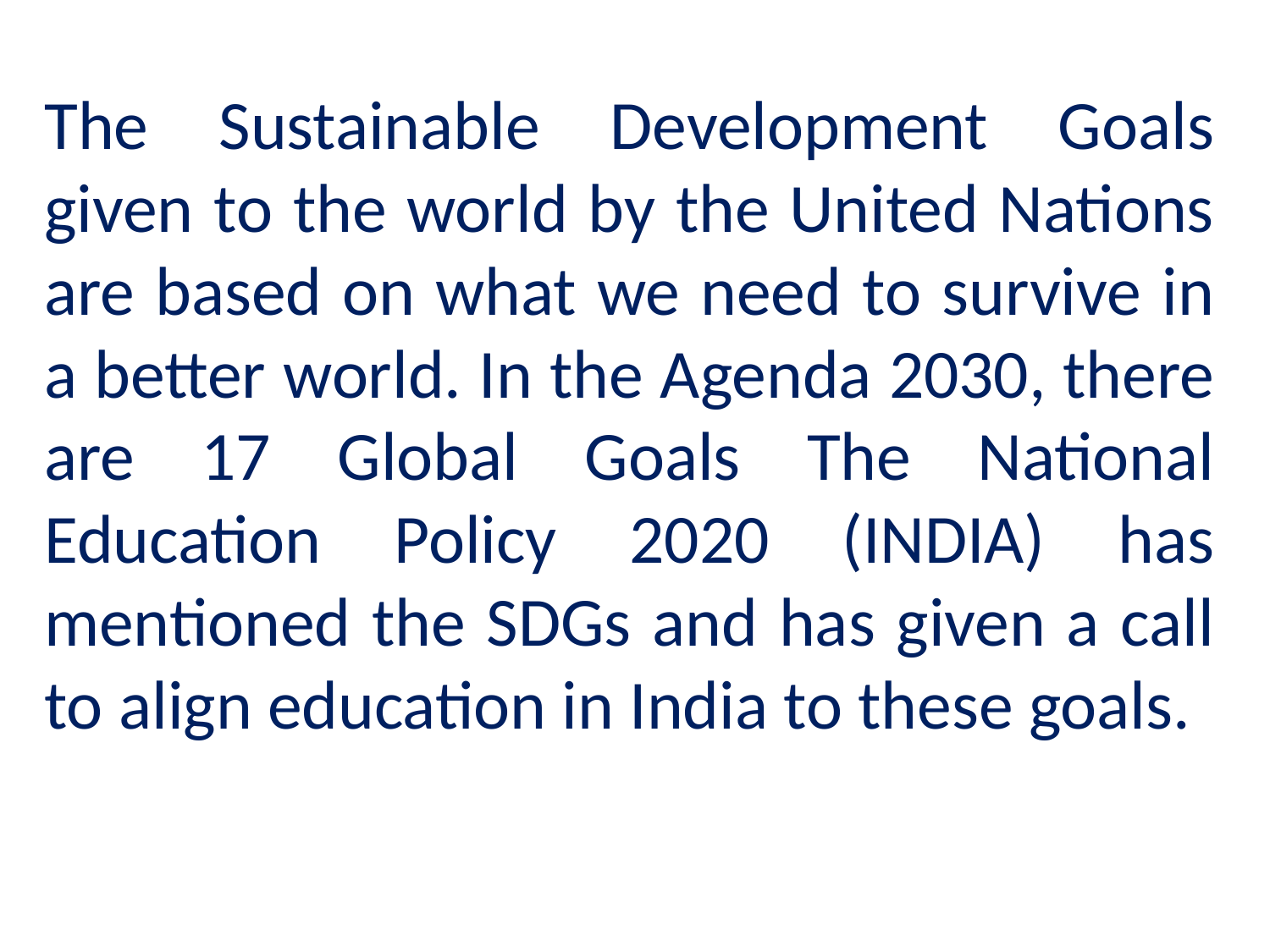

The Sustainable Development Goals given to the world by the United Nations are based on what we need to survive in a better world. In the Agenda 2030, there are 17 Global Goals The National Education Policy 2020 (INDIA) has mentioned the SDGs and has given a call to align education in India to these goals.